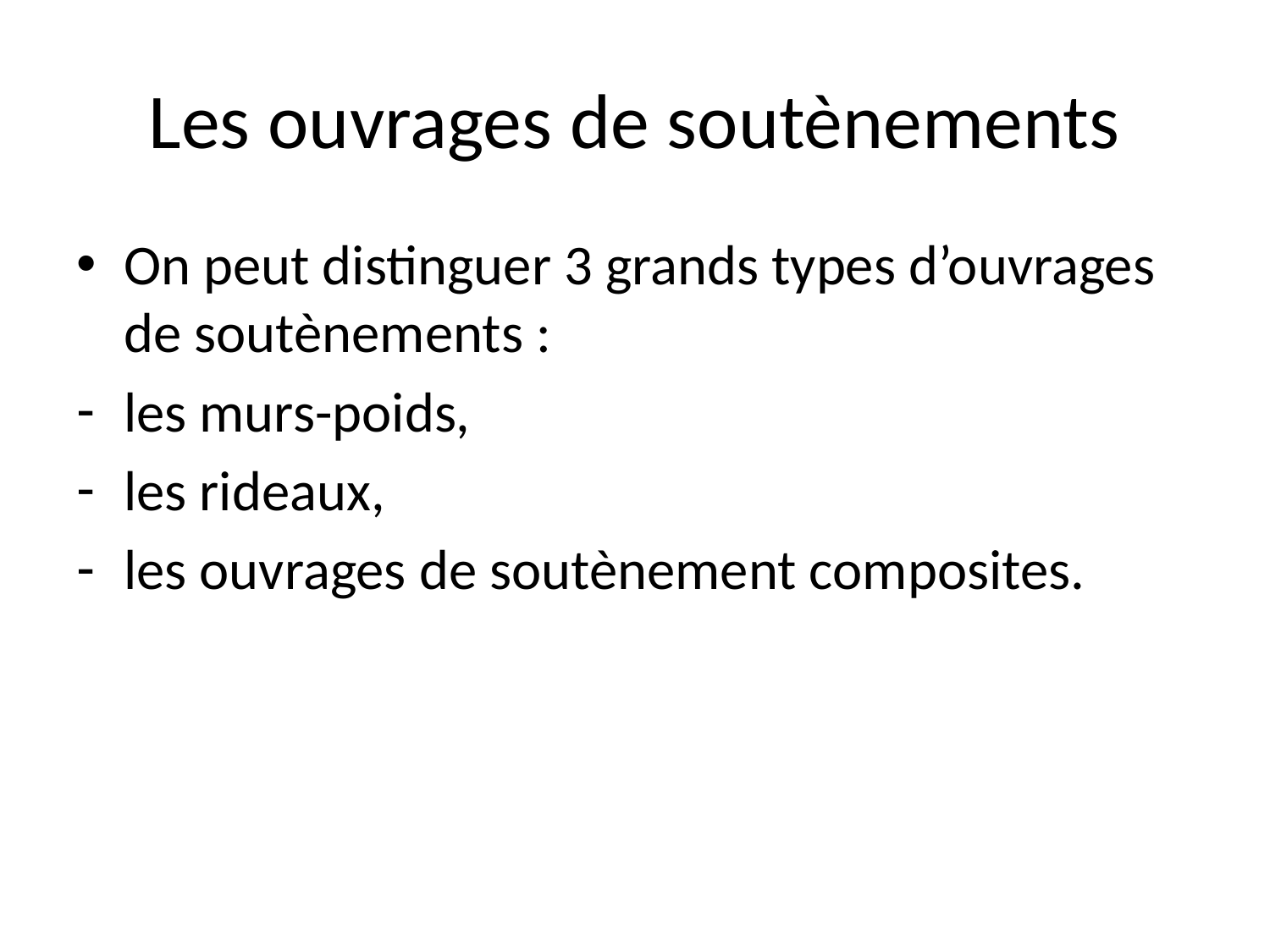

# Les ouvrages de soutènements
On peut distinguer 3 grands types d’ouvrages de soutènements :
les murs-poids,
les rideaux,
les ouvrages de soutènement composites.